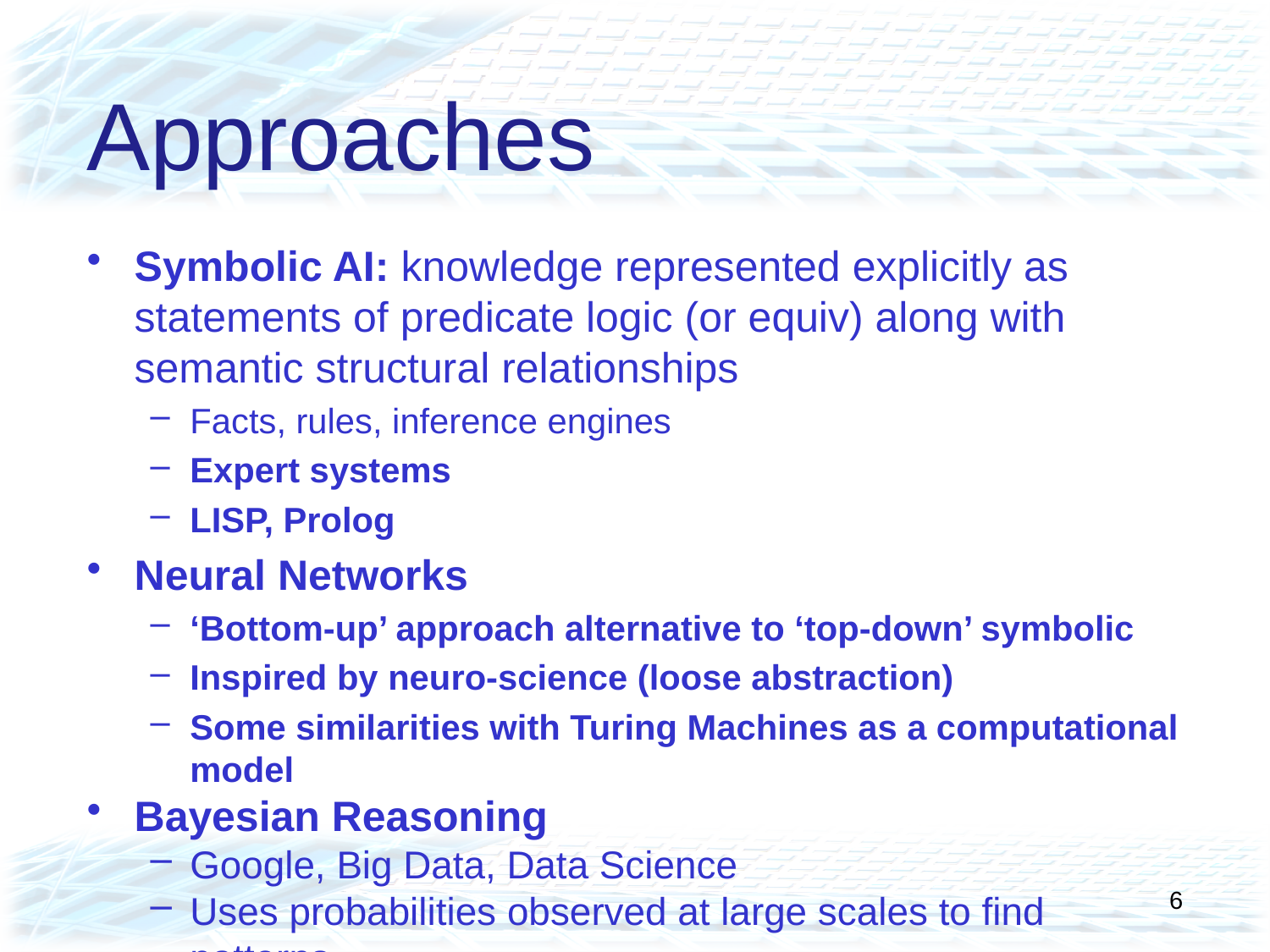

# Approaches
Symbolic AI: knowledge represented explicitly as statements of predicate logic (or equiv) along with semantic structural relationships
Facts, rules, inference engines
Expert systems
LISP, Prolog
Neural Networks
‘Bottom-up’ approach alternative to ‘top-down’ symbolic
Inspired by neuro-science (loose abstraction)
Some similarities with Turing Machines as a computational model
Bayesian Reasoning
Google, Big Data, Data Science
Uses probabilities observed at large scales to find patterns
6